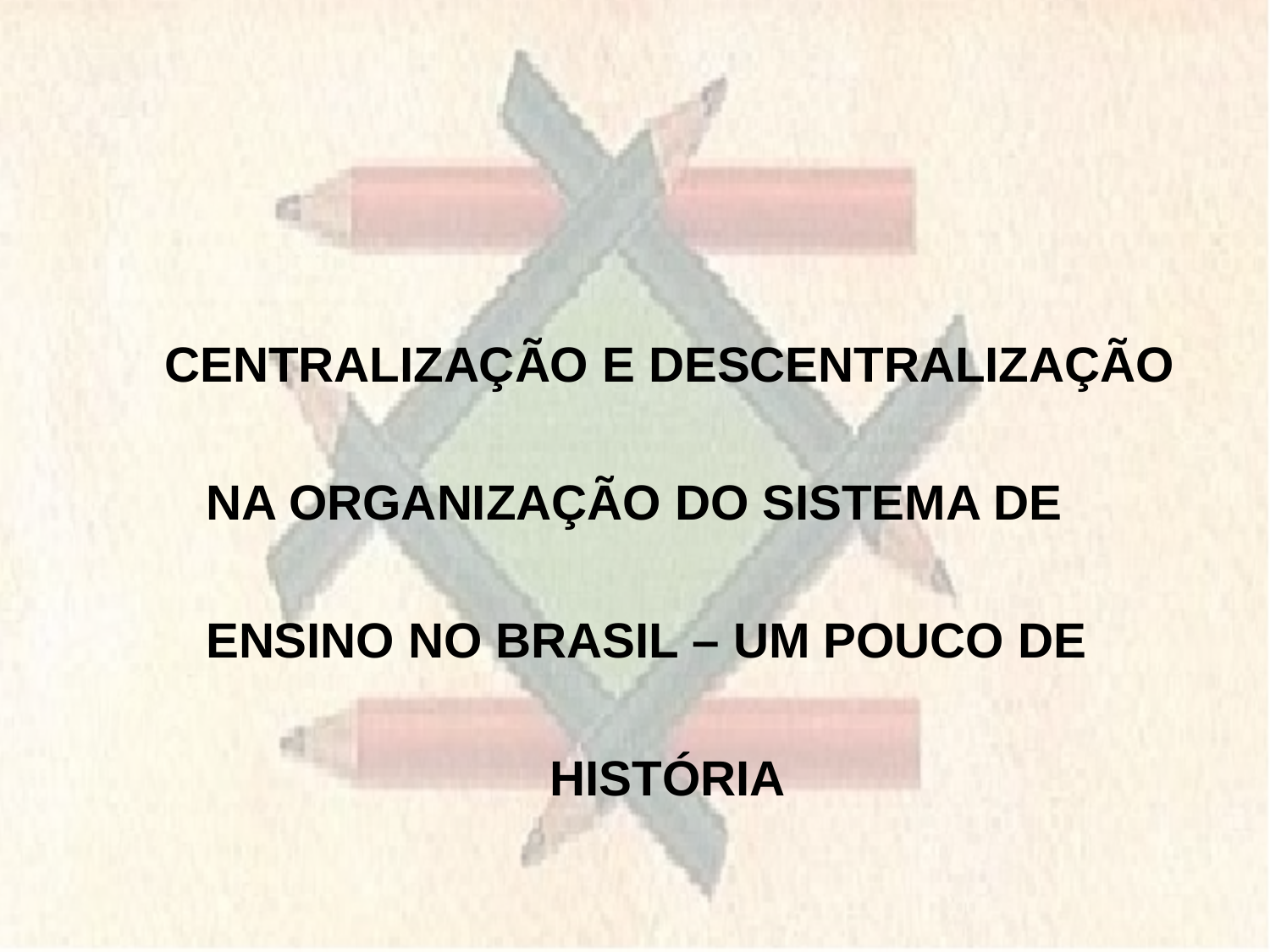

CENTRALIZAÇÃO E DESCENTRALIZAÇÃO

         NA ORGANIZAÇÃO DO SISTEMA DE

         ENSINO NO BRASIL – UM POUCO DE

                                  HISTÓRIA